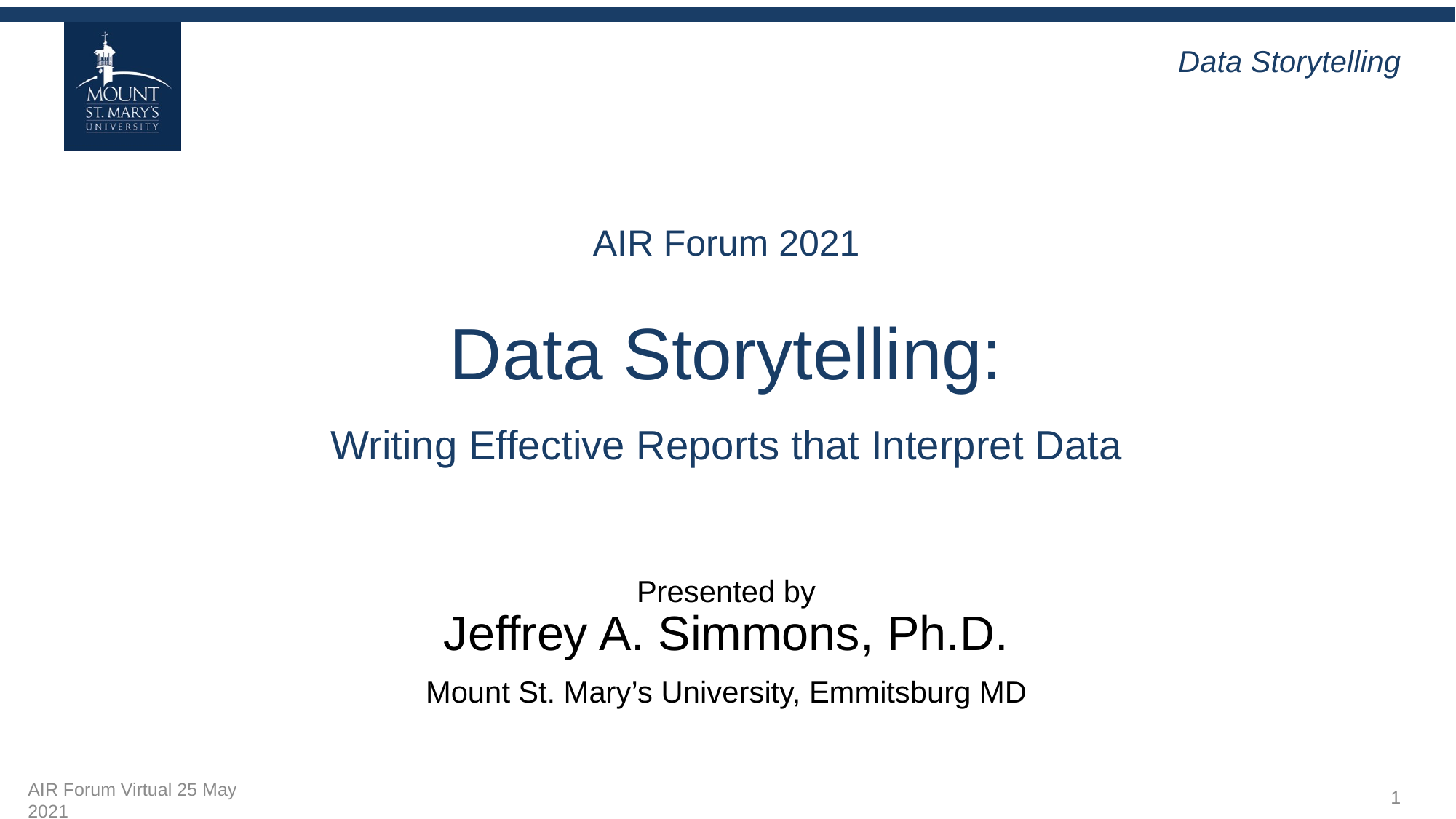

# AIR Forum 2021 Data Storytelling: Writing Effective Reports that Interpret Data
Presented by
Jeffrey A. Simmons, Ph.D.
Mount St. Mary’s University, Emmitsburg MD
1
AIR Forum Virtual 25 May 2021